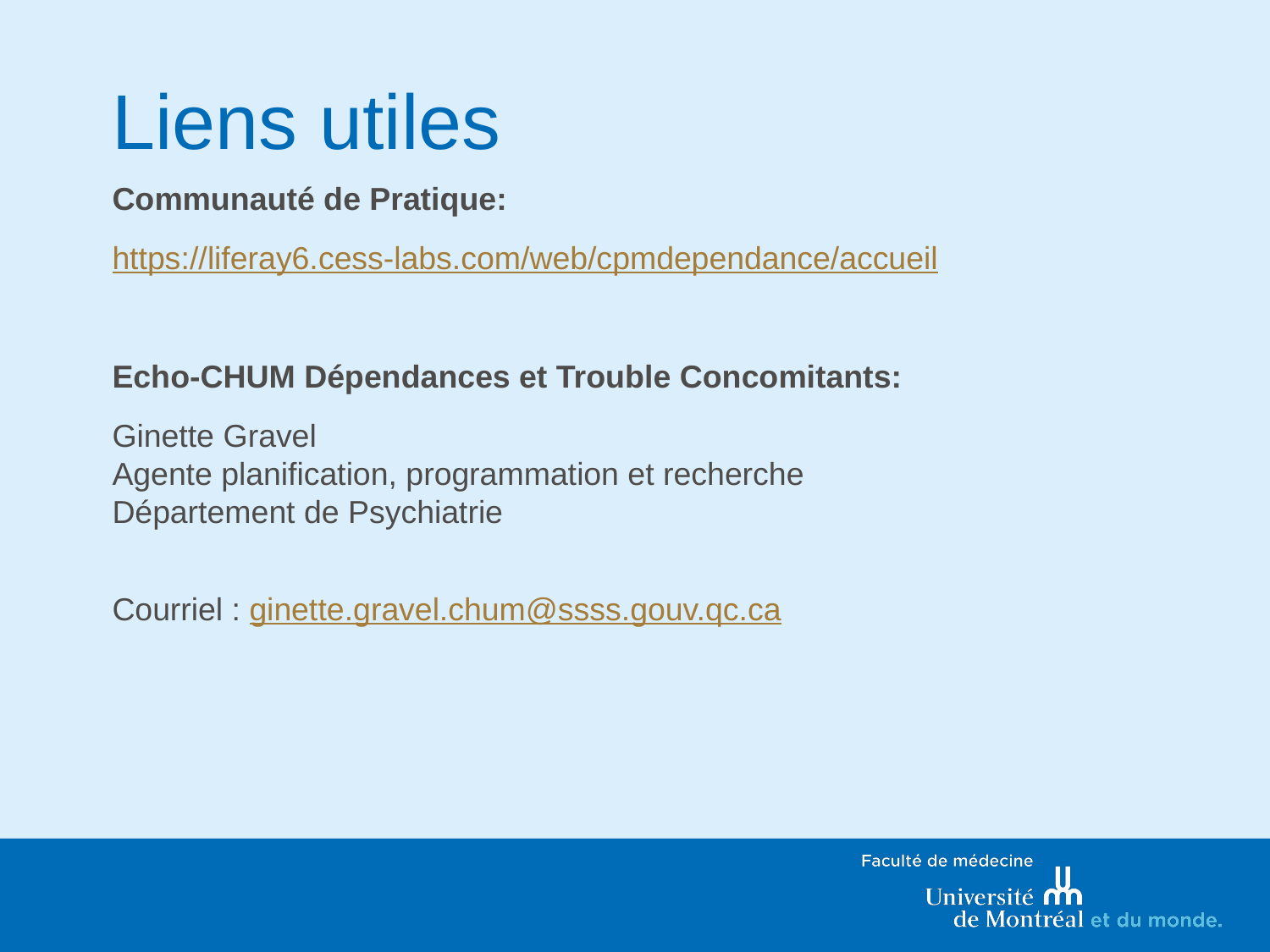

# Liens utiles
Communauté de Pratique:
https://liferay6.cess-labs.com/web/cpmdependance/accueil

Echo-CHUM Dépendances et Trouble Concomitants:
Ginette Gravel
Agente planification, programmation et recherche
Département de Psychiatrie
Courriel : ginette.gravel.chum@ssss.gouv.qc.ca